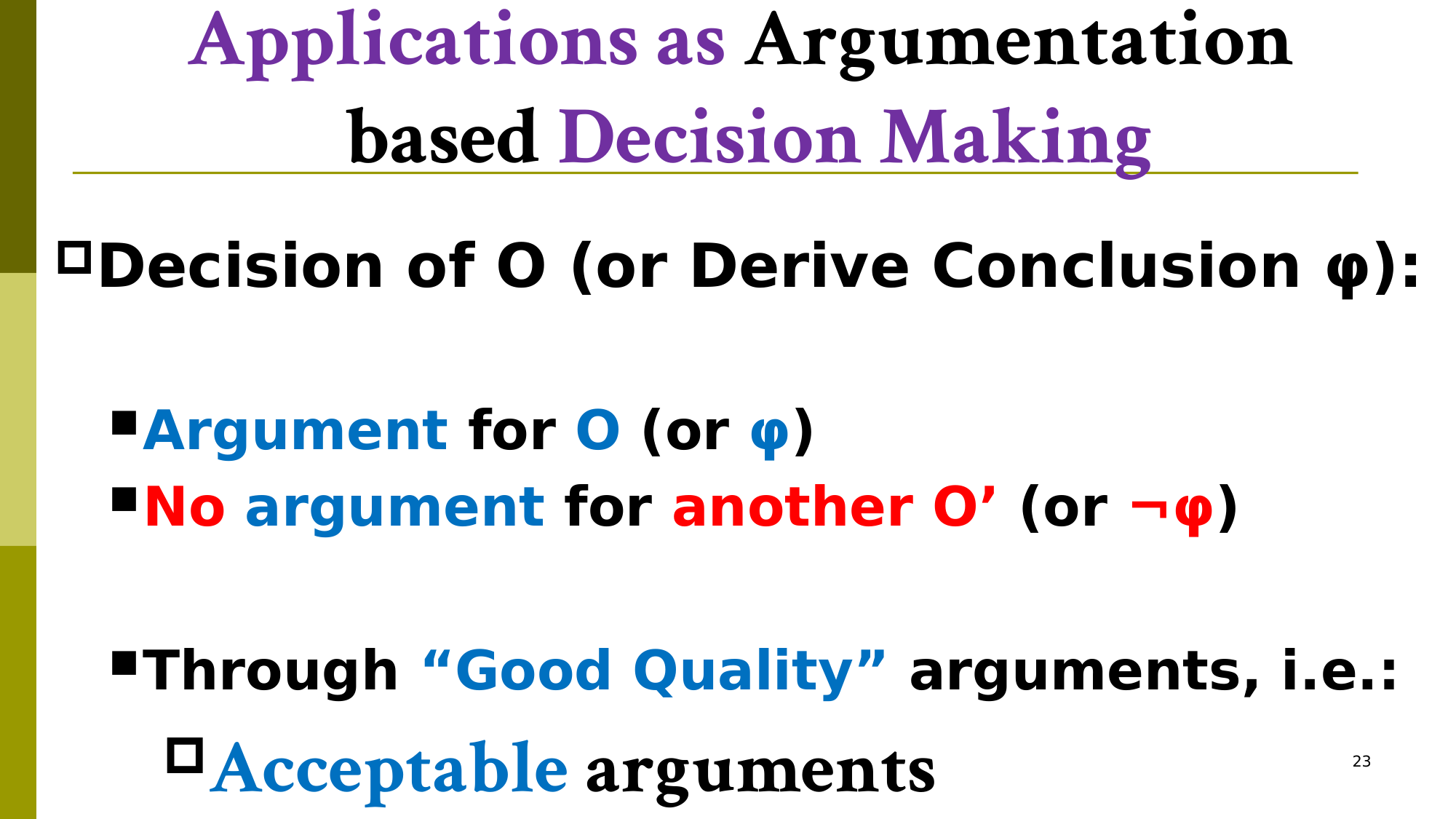

# Applications as Argumentation based Decision Making
Decision of O (or Derive Conclusion φ):

Argument for O (or φ)
No argument for another O’ (or ¬φ)

Through “Good Quality” arguments, i.e.:
Acceptable arguments
23